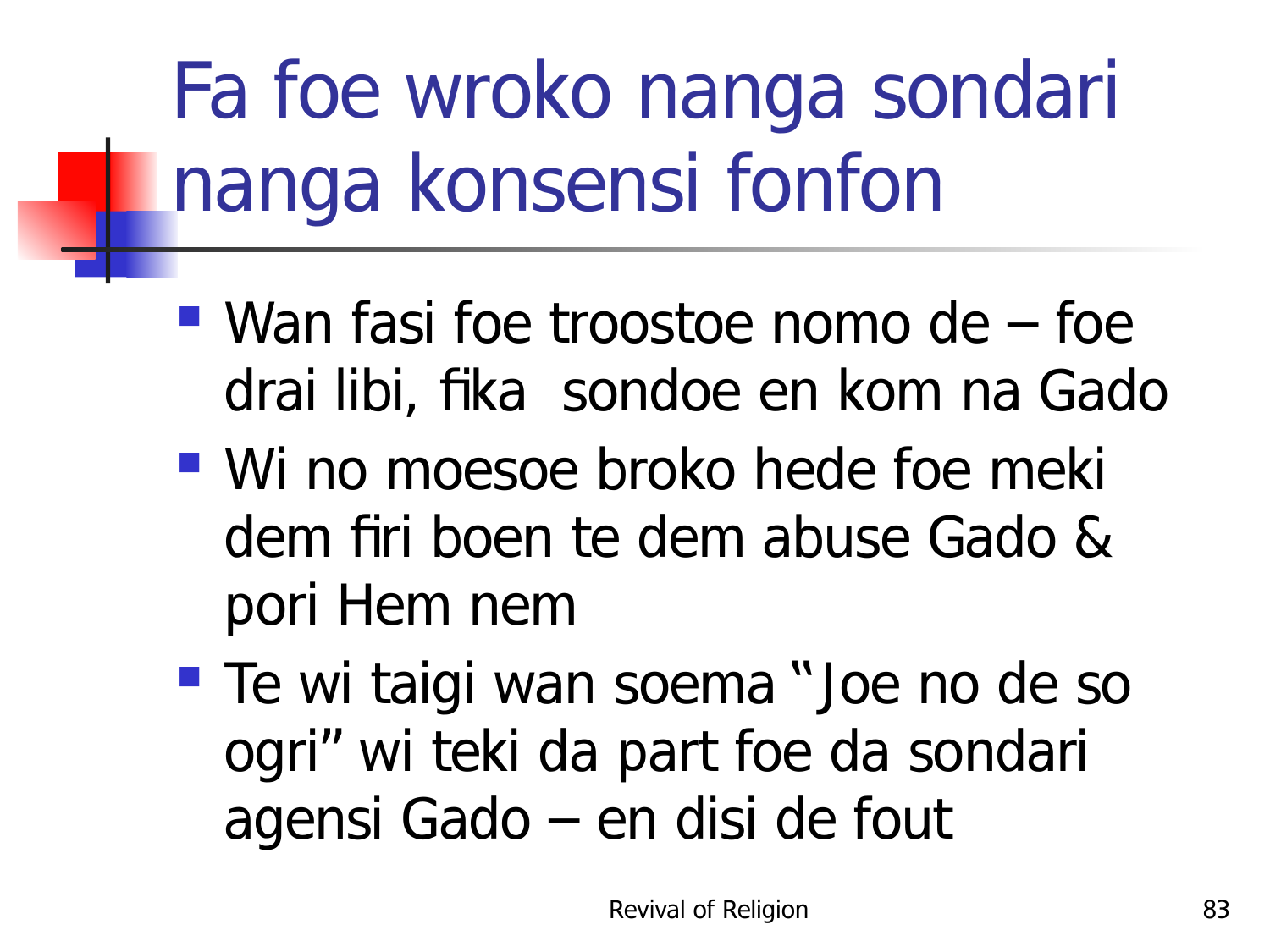

# Fa foe wroko nanga sondari nanga konsensi fonfon
Wan fasi foe troostoe nomo de – foe drai libi, fika  sondoe en kom na Gado
Wi no moesoe broko hede foe meki dem firi boen te dem abuse Gado & pori Hem nem
Te wi taigi wan soema “Joe no de so ogri” wi teki da part foe da sondari agensi Gado – en disi de fout
Revival of Religion
83